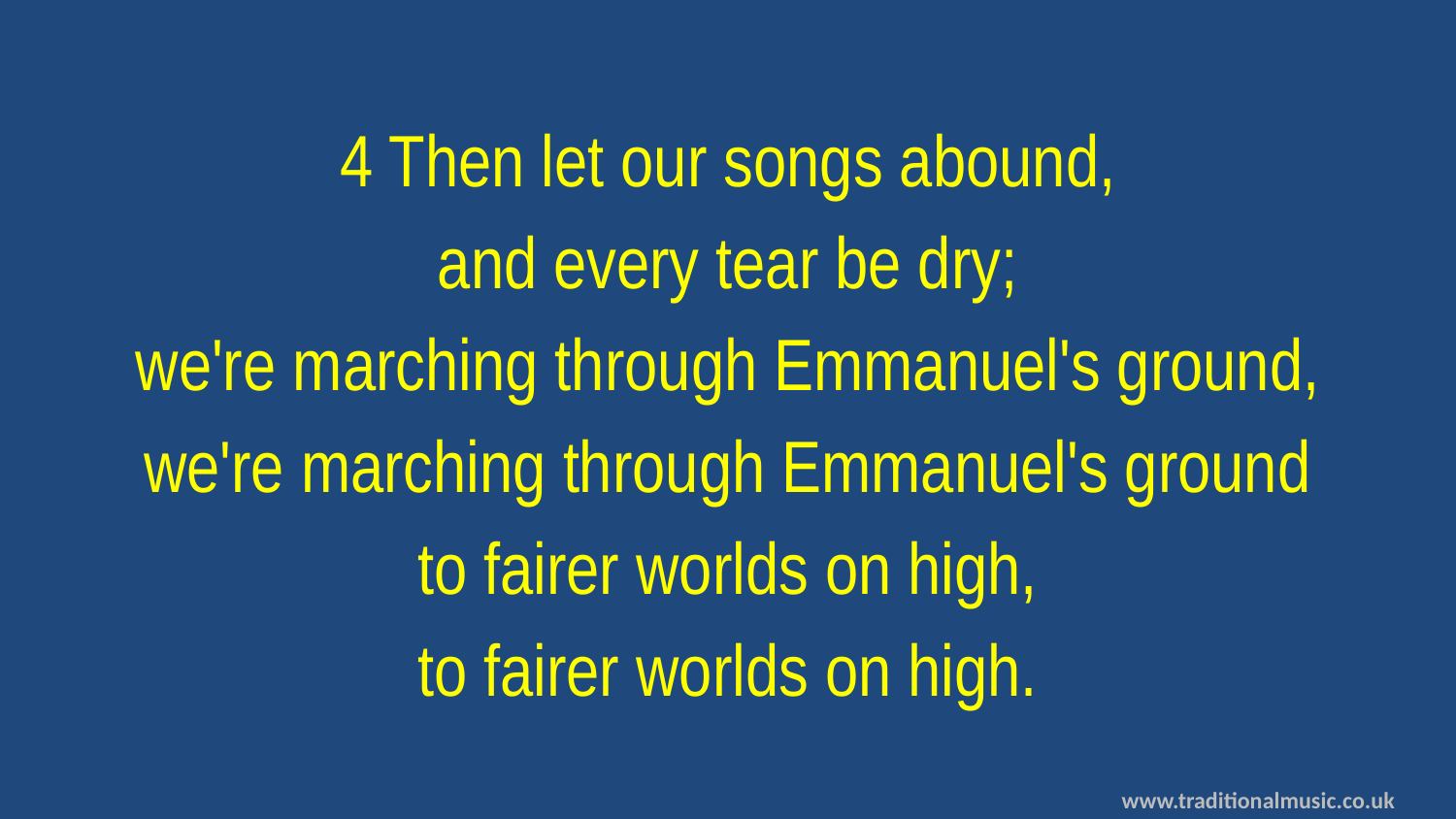

4 Then let our songs abound,
and every tear be dry;
we're marching through Emmanuel's ground,
we're marching through Emmanuel's ground
to fairer worlds on high,
to fairer worlds on high.